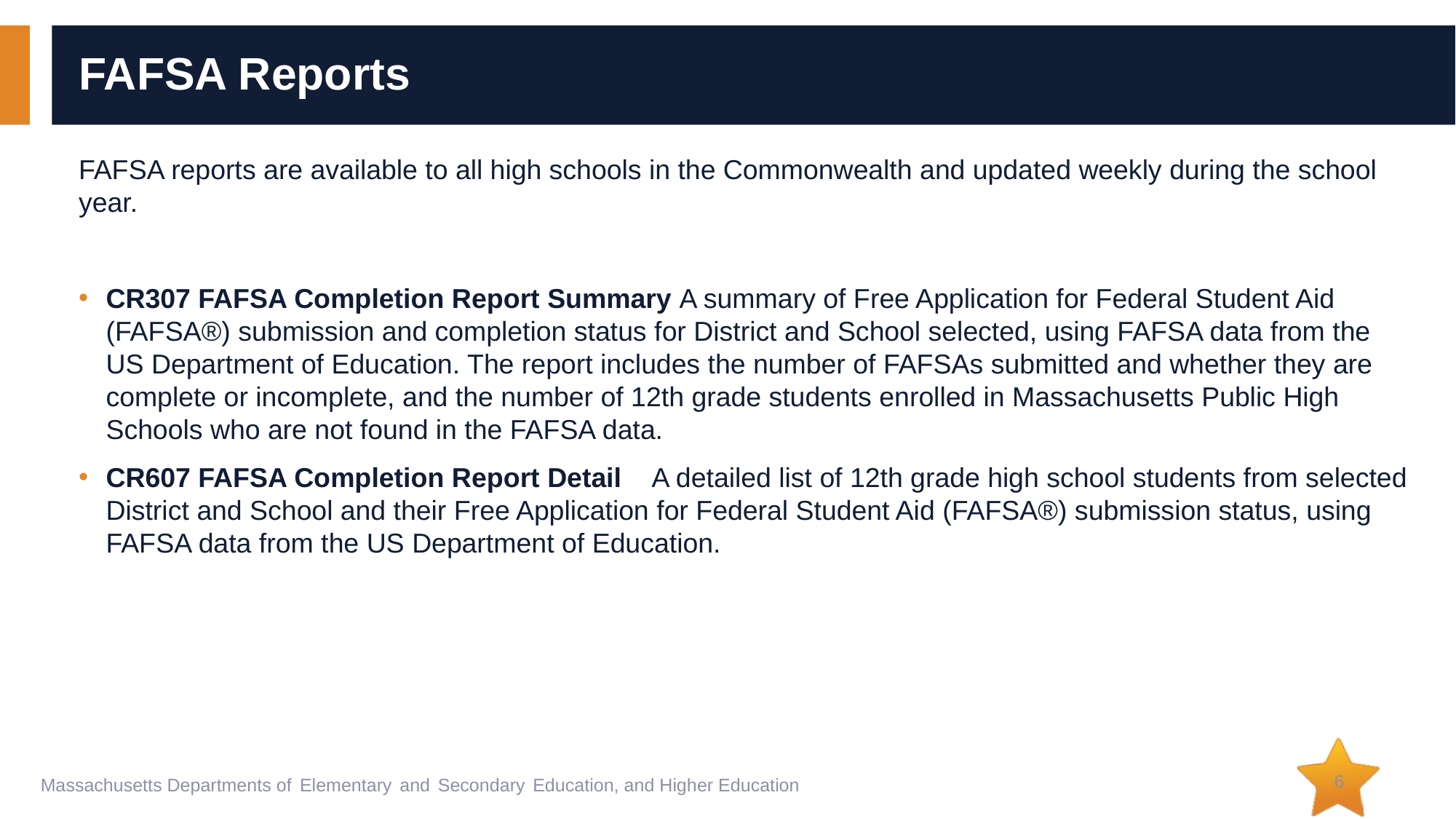

# FAFSA Reports
FAFSA reports are available to all high schools in the Commonwealth and updated weekly during the school year.

CR307 FAFSA Completion Report Summary A summary of Free Application for Federal Student Aid (FAFSA®) submission and completion status for District and School selected, using FAFSA data from the US Department of Education. The report includes the number of FAFSAs submitted and whether they are complete or incomplete, and the number of 12th grade students enrolled in Massachusetts Public High Schools who are not found in the FAFSA data.
CR607 FAFSA Completion Report Detail	A detailed list of 12th grade high school students from selected District and School and their Free Application for Federal Student Aid (FAFSA®) submission status, using FAFSA data from the US Department of Education.

6